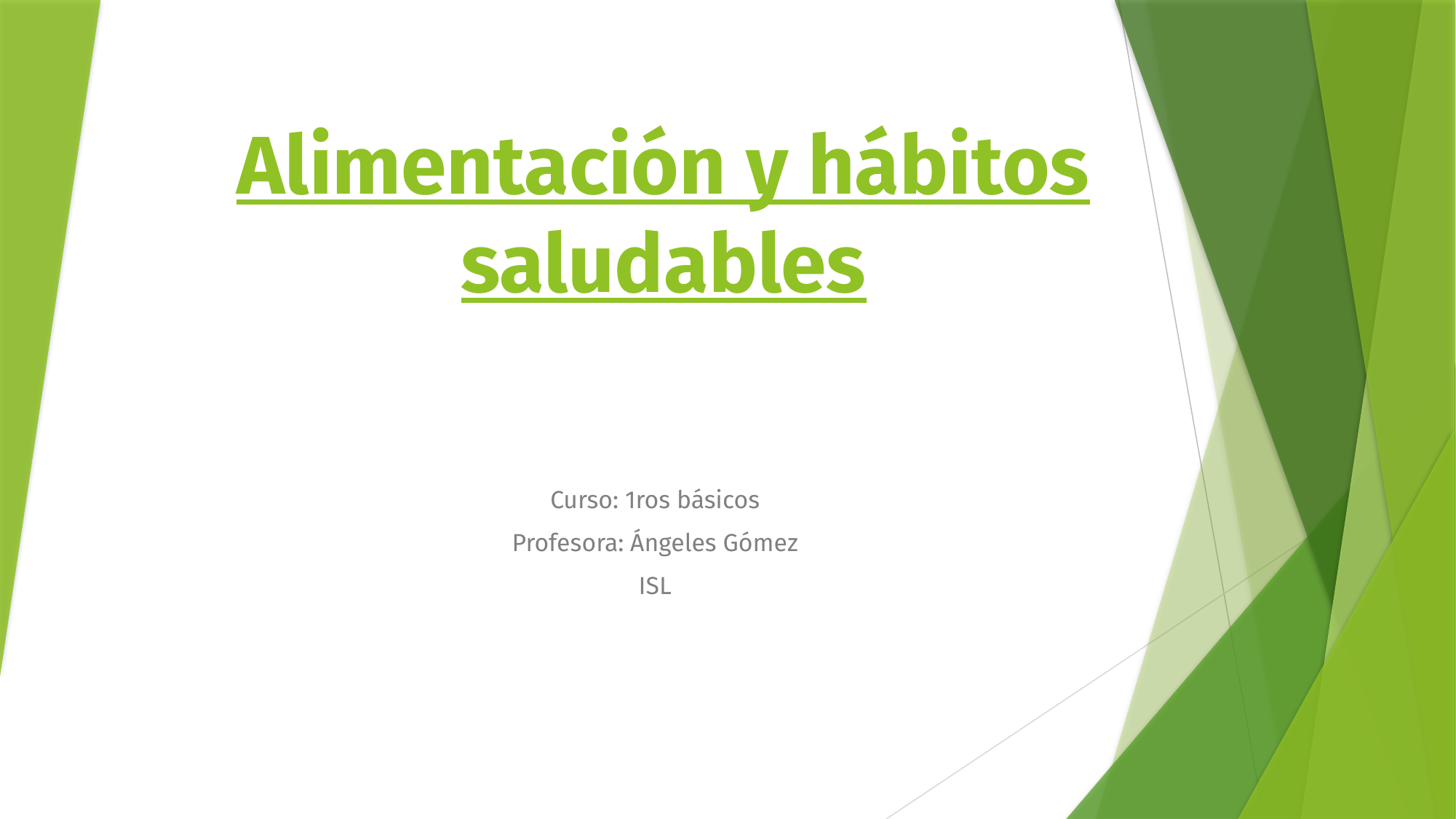

# Alimentación y hábitos saludables
Curso: 1ros básicos
Profesora: Ángeles Gómez
ISL